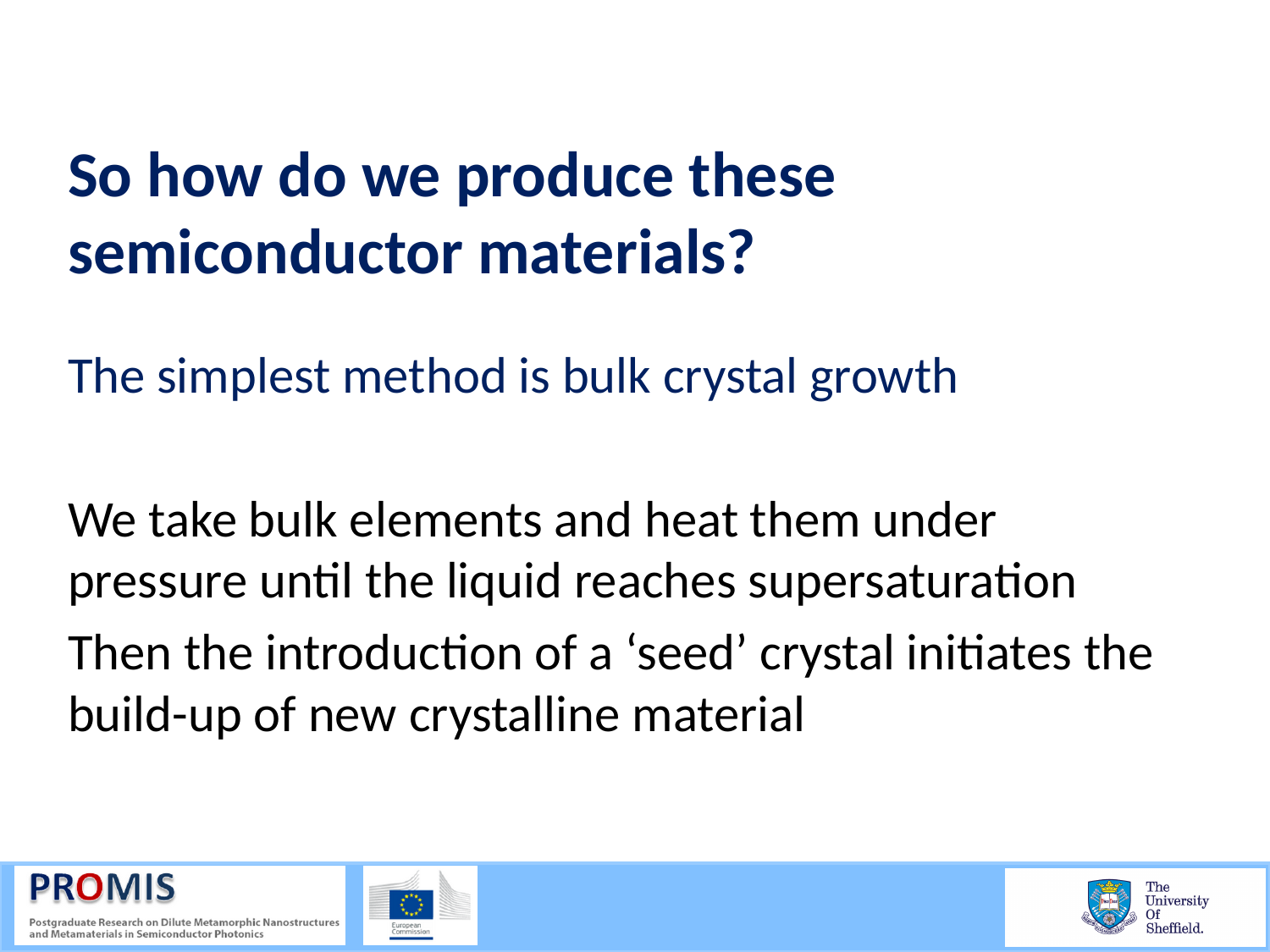

So how do we produce these semiconductor materials?

The simplest method is bulk crystal growth

We take bulk elements and heat them under pressure until the liquid reaches supersaturation
Then the introduction of a ‘seed’ crystal initiates the build-up of new crystalline material